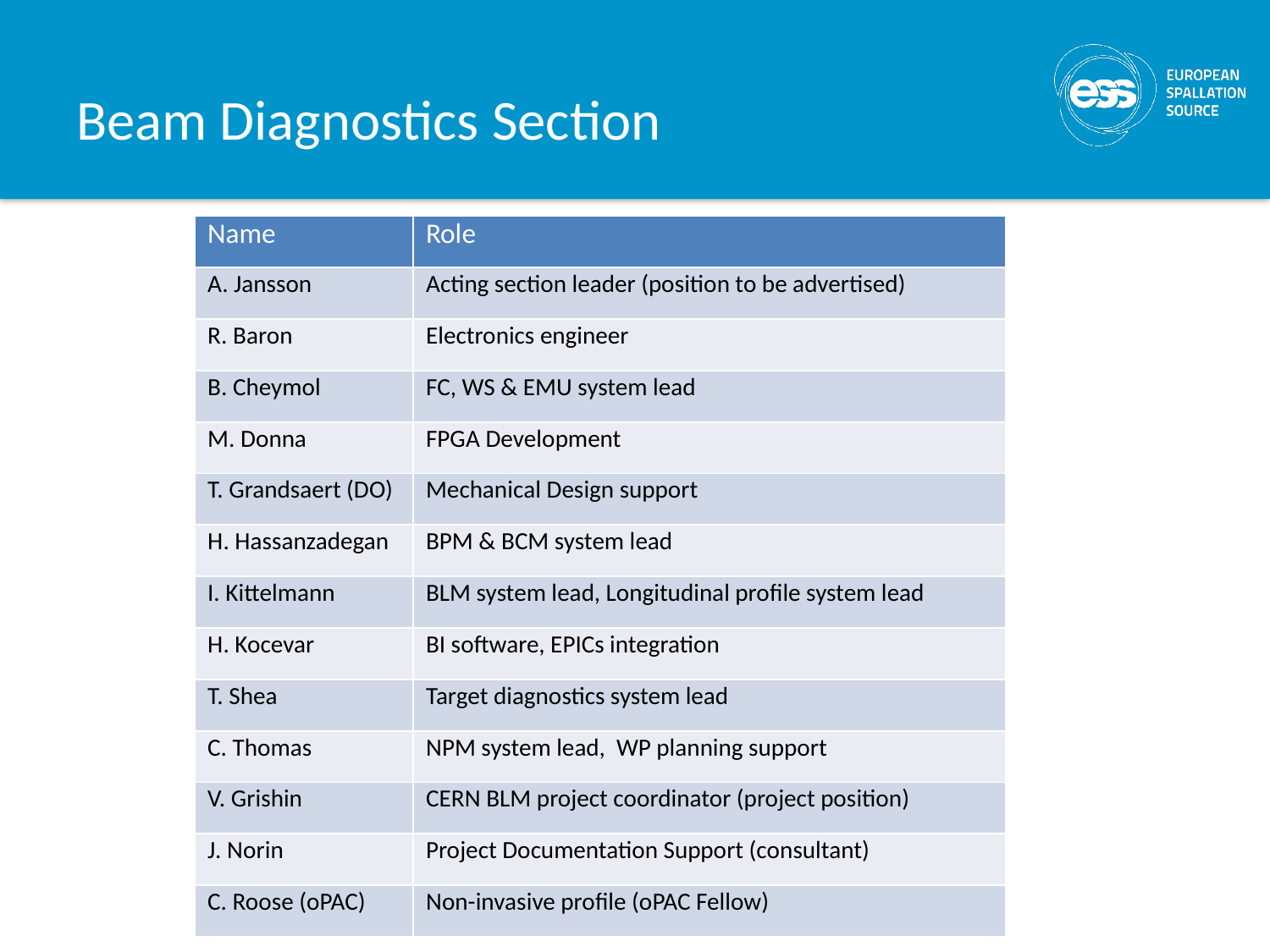

# Beam Diagnostics Section
| Name | Role |
| --- | --- |
| A. Jansson | Acting section leader (position to be advertised) |
| R. Baron | Electronics engineer |
| B. Cheymol | FC, WS & EMU system lead |
| M. Donna | FPGA Development |
| T. Grandsaert (DO) | Mechanical Design support |
| H. Hassanzadegan | BPM & BCM system lead |
| I. Kittelmann | BLM system lead, Longitudinal profile system lead |
| H. Kocevar | BI software, EPICs integration |
| T. Shea | Target diagnostics system lead |
| C. Thomas | NPM system lead, WP planning support |
| V. Grishin | CERN BLM project coordinator (project position) |
| J. Norin | Project Documentation Support (consultant) |
| C. Roose (oPAC) | Non-invasive profile (oPAC Fellow) |